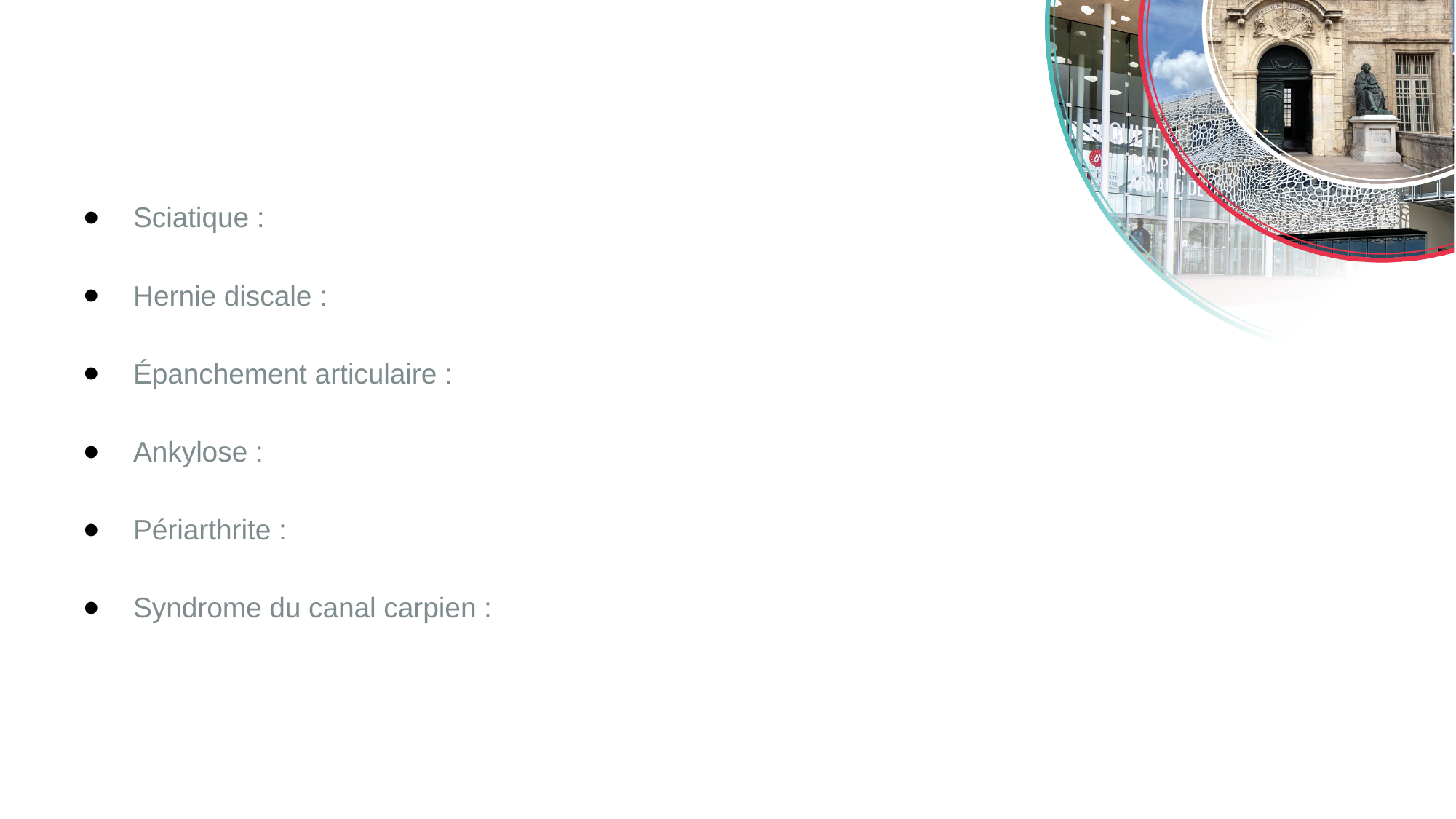

Sciatique :

Hernie discale :

Épanchement articulaire :

Ankylose :

Périarthrite :

Syndrome du canal carpien :